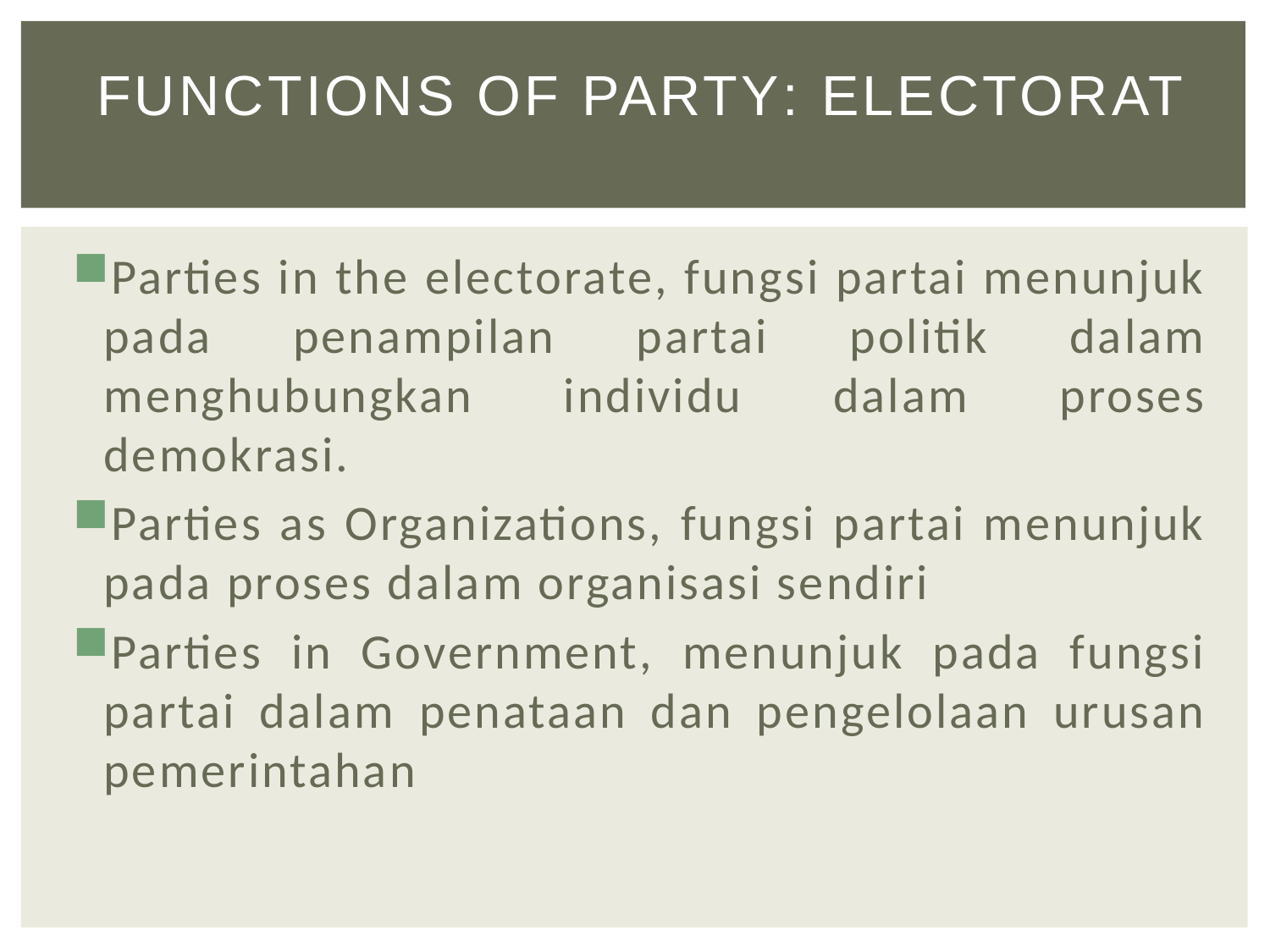

# Functions of Party: Electorat
Parties in the electorate, fungsi partai menunjuk pada penampilan partai politik dalam menghubungkan individu dalam proses demokrasi.
Parties as Organizations, fungsi partai menunjuk pada proses dalam organisasi sendiri
Parties in Government, menunjuk pada fungsi partai dalam penataan dan pengelolaan urusan pemerintahan